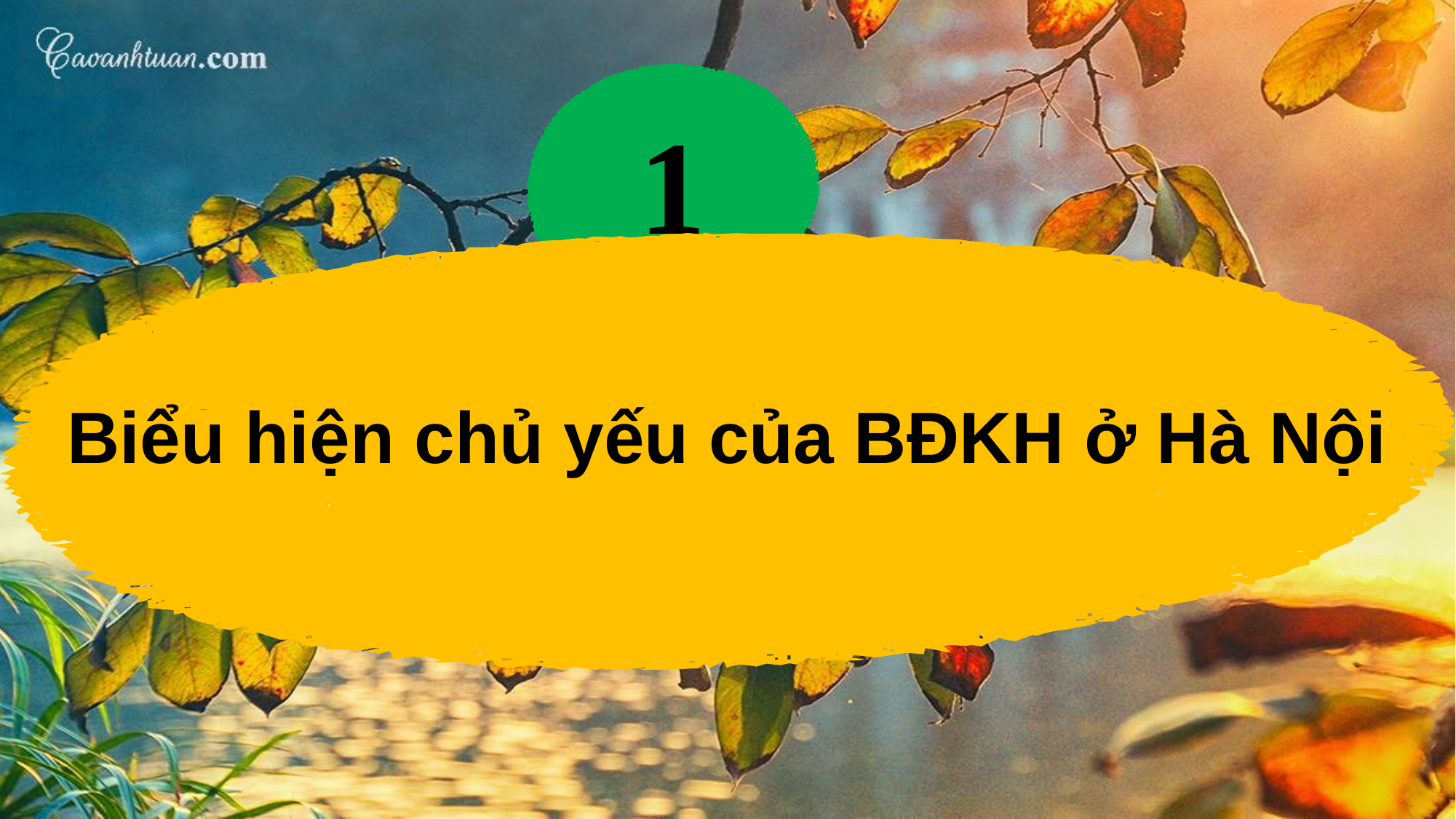

1
Biểu hiện chủ yếu của BĐKH ở Hà Nội